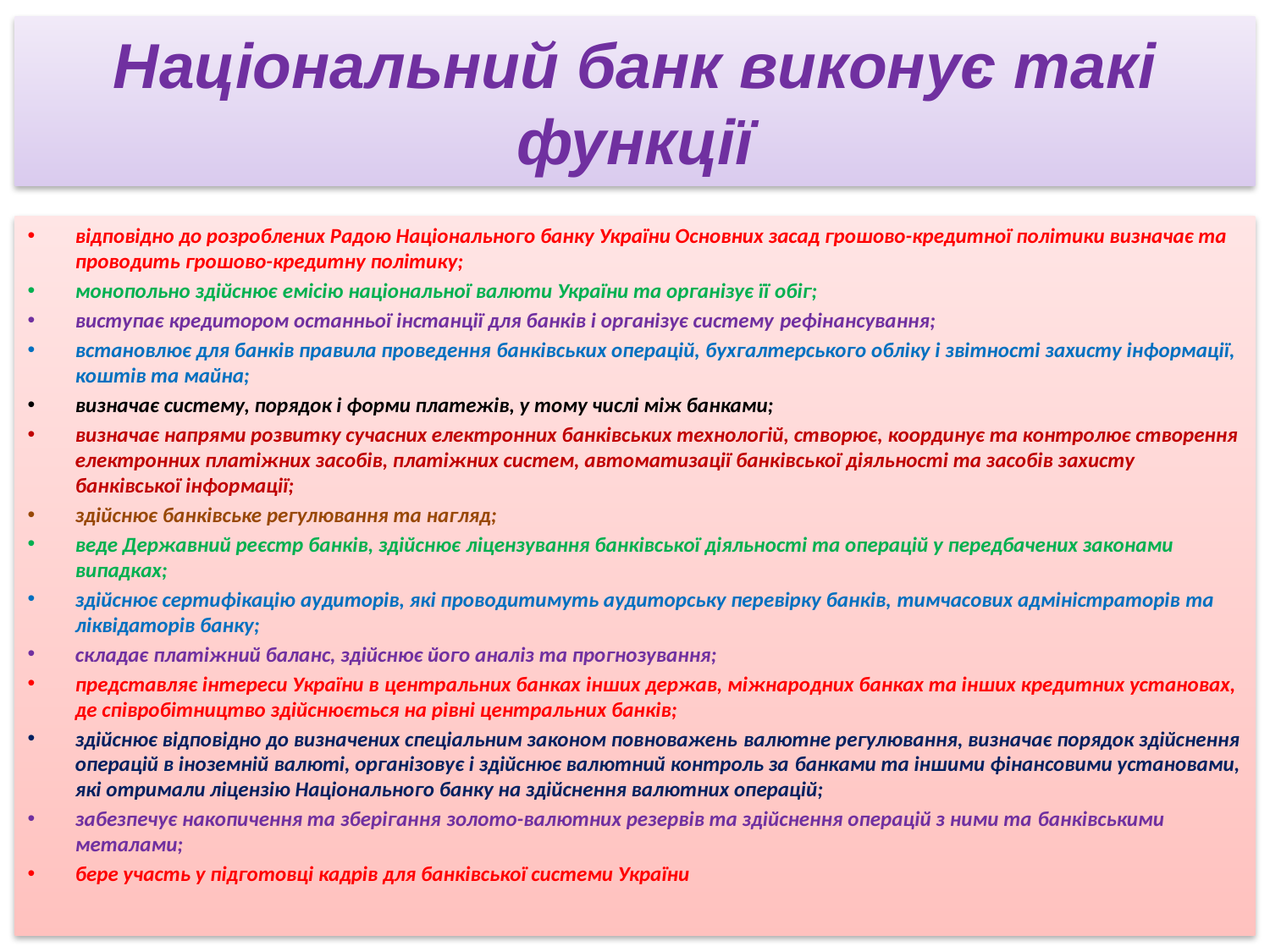

# Національний банк виконує такі функції
відповідно до розроблених Радою Національного банку України Основних засад грошово-кредитної політики визначає та проводить грошово-кредитну політику;
монопольно здійснює емісію національної валюти України та організує її обіг;
виступає кредитором останньої інстанції для банків і організує систему рефінансування;
встановлює для банків правила проведення банківських операцій, бухгалтерського обліку і звітності захисту інформації, коштів та майна;
визначає систему, порядок і форми платежів, у тому числі між банками;
визначає напрями розвитку сучасних електронних банківських технологій, створює, координує та контролює створення електронних платіжних засобів, платіжних систем, автоматизації банківської діяльності та засобів захисту банківської інформації;
здійснює банківське регулювання та нагляд;
веде Державний реєстр банків, здійснює ліцензування банківської діяльності та операцій у передбачених законами випадках;
здійснює сертифікацію аудиторів, які проводитимуть аудиторську перевірку банків, тимчасових адміністраторів та ліквідаторів банку;
складає платіжний баланс, здійснює його аналіз та прогнозування;
представляє інтереси України в центральних банках інших держав, міжнародних банках та інших кредитних установах, де співробітництво здійснюється на рівні центральних банків;
здійснює відповідно до визначених спеціальним законом повноважень валютне регулювання, визначає порядок здійснення операцій в іноземній валюті, організовує і здійснює валютний контроль за банками та іншими фінансовими установами, які отримали ліцензію Національного банку на здійснення валютних операцій;
забезпечує накопичення та зберігання золото-валютних резервів та здійснення операцій з ними та банківськими металами;
бере участь у підготовці кадрів для банківської системи України